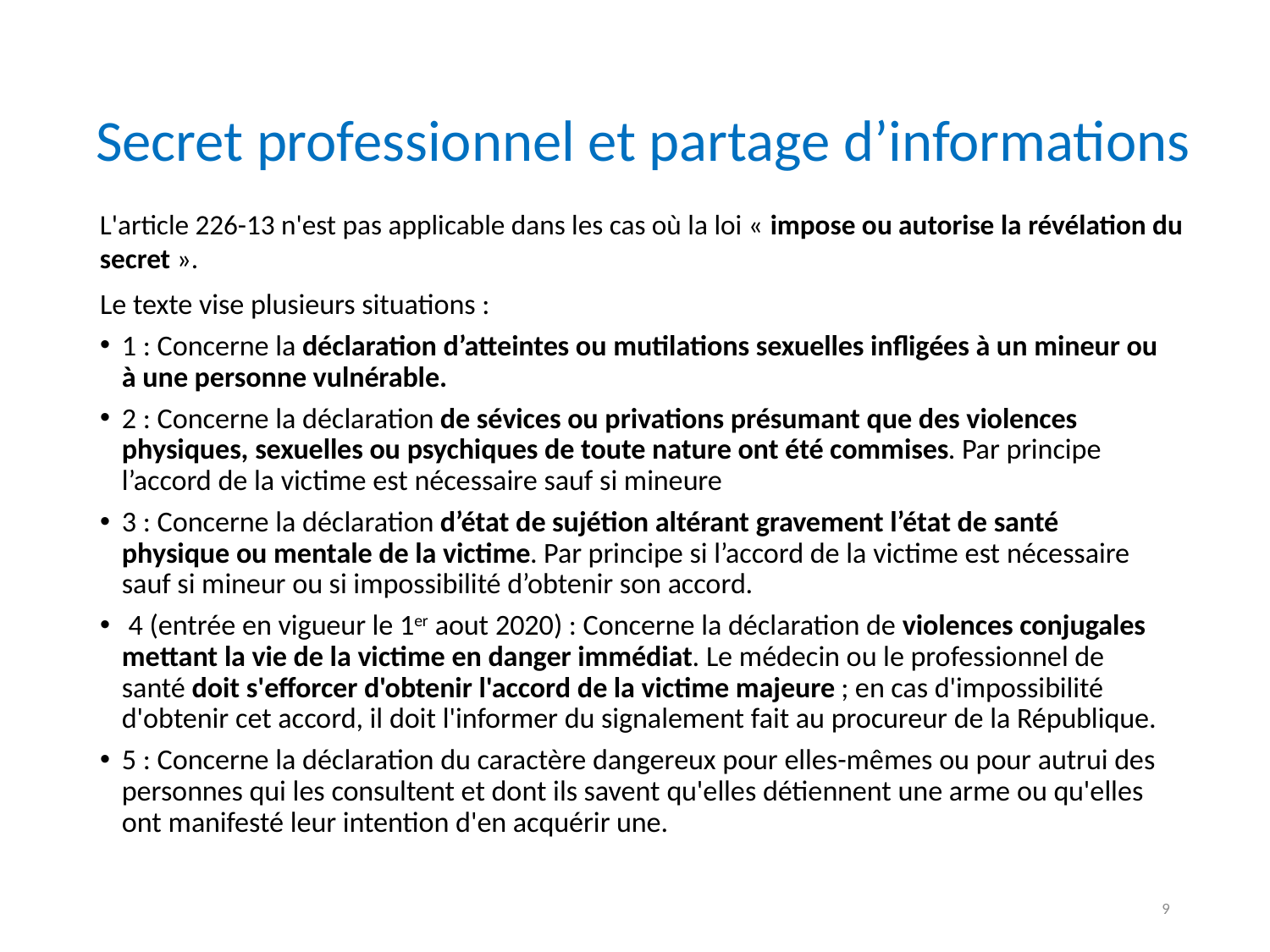

# Secret professionnel et partage d’informations
L'article 226-13 n'est pas applicable dans les cas où la loi « impose ou autorise la révélation du secret ».
Le texte vise plusieurs situations :
1 : Concerne la déclaration d’atteintes ou mutilations sexuelles infligées à un mineur ou à une personne vulnérable.
2 : Concerne la déclaration de sévices ou privations présumant que des violences physiques, sexuelles ou psychiques de toute nature ont été commises. Par principe l’accord de la victime est nécessaire sauf si mineure
3 : Concerne la déclaration d’état de sujétion altérant gravement l’état de santé physique ou mentale de la victime. Par principe si l’accord de la victime est nécessaire sauf si mineur ou si impossibilité d’obtenir son accord.
 4 (entrée en vigueur le 1er aout 2020) : Concerne la déclaration de violences conjugales mettant la vie de la victime en danger immédiat. Le médecin ou le professionnel de santé doit s'efforcer d'obtenir l'accord de la victime majeure ; en cas d'impossibilité d'obtenir cet accord, il doit l'informer du signalement fait au procureur de la République.
5 : Concerne la déclaration du caractère dangereux pour elles-mêmes ou pour autrui des personnes qui les consultent et dont ils savent qu'elles détiennent une arme ou qu'elles ont manifesté leur intention d'en acquérir une.

9